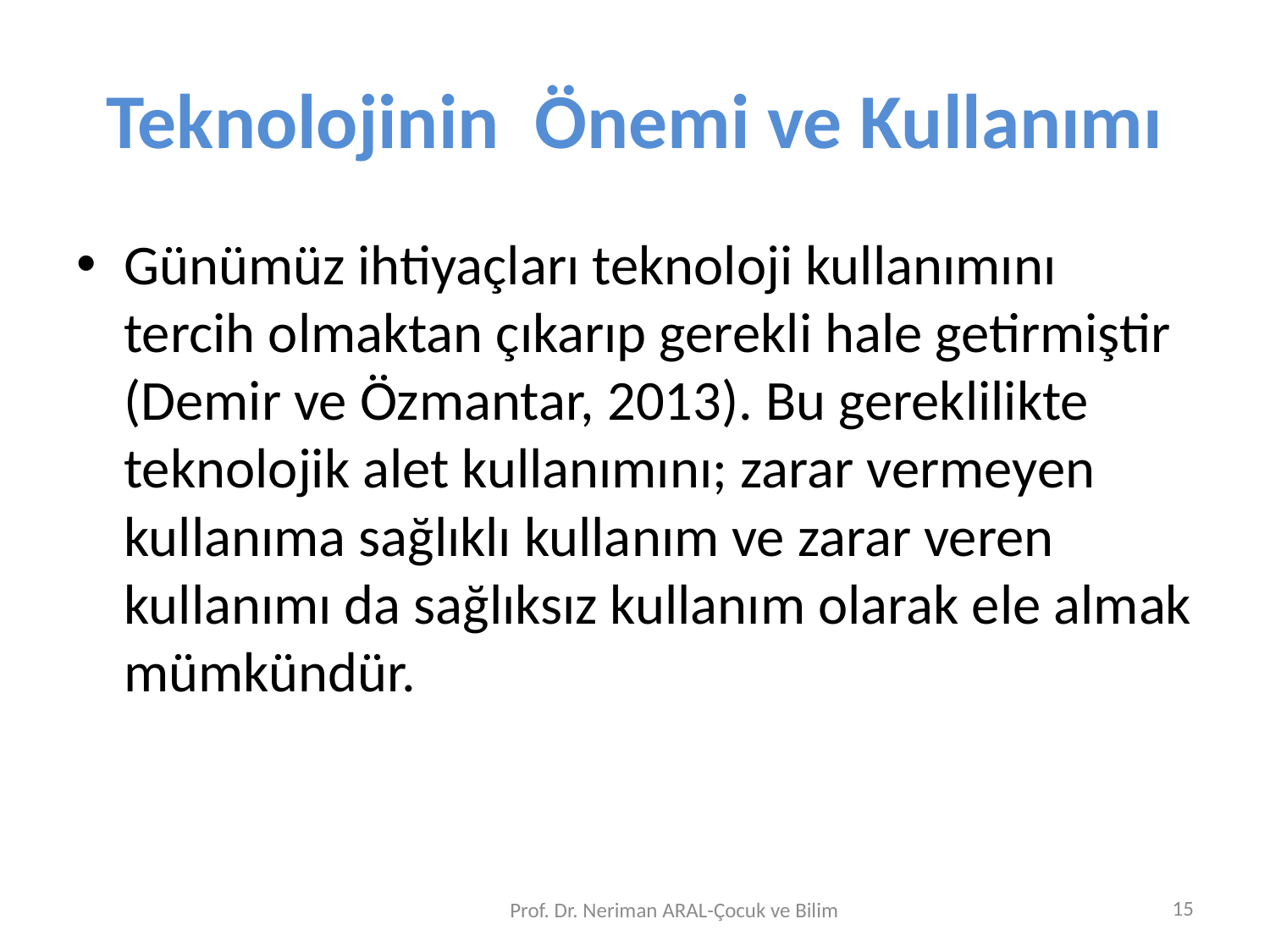

# Teknolojinin  Önemi ve Kullanımı
Günümüz ihtiyaçları teknoloji kullanımını tercih olmaktan çıkarıp gerekli hale getirmiştir (Demir ve Özmantar, 2013). Bu gereklilikte teknolojik alet kullanımını; zarar vermeyen kullanıma sağlıklı kullanım ve zarar veren kullanımı da sağlıksız kullanım olarak ele almak mümkündür.
15
Prof. Dr. Neriman ARAL-Çocuk ve Bilim